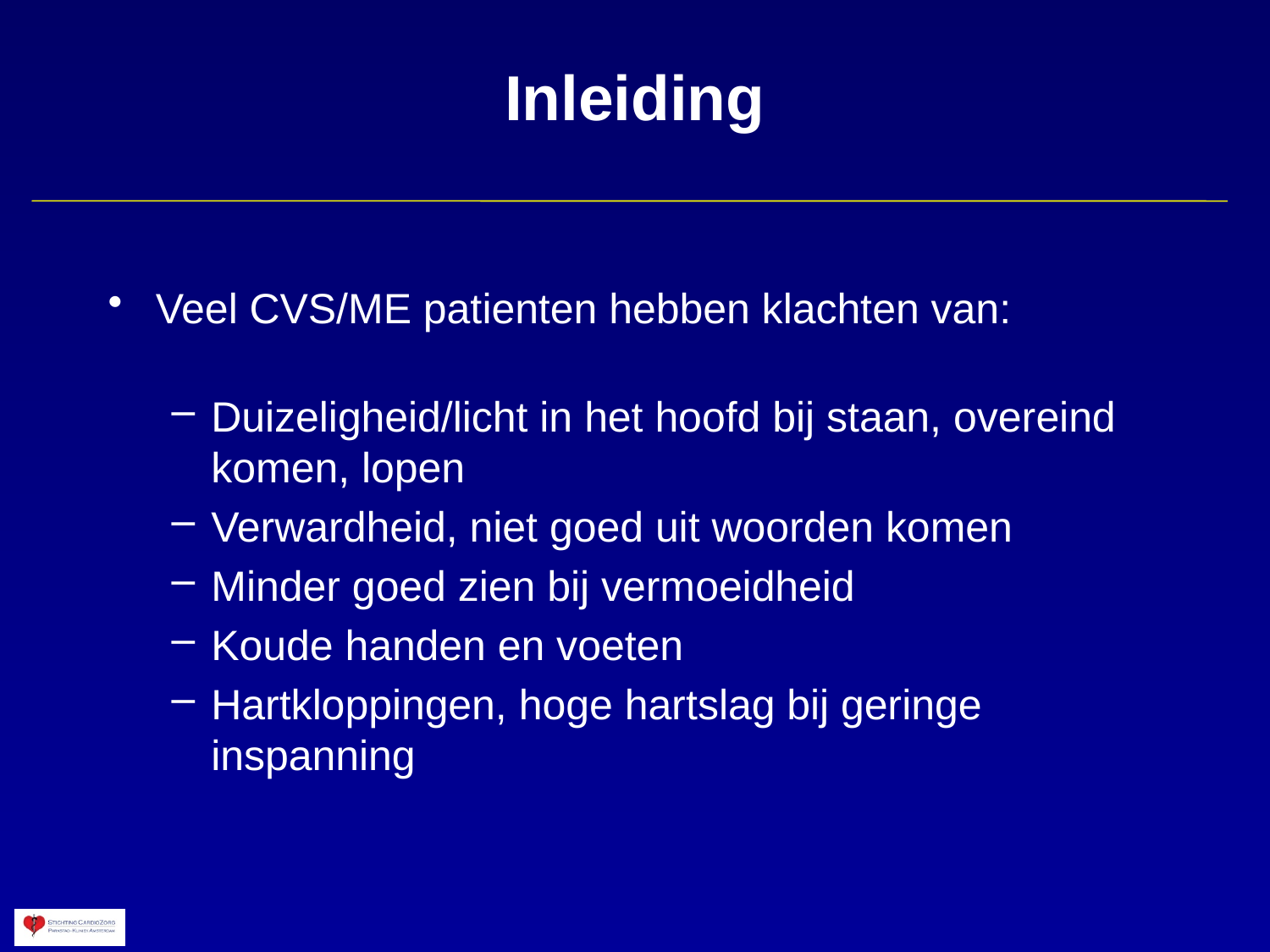

# Inleiding
Veel CVS/ME patienten hebben klachten van:

Duizeligheid/licht in het hoofd bij staan, overeind komen, lopen
Verwardheid, niet goed uit woorden komen
Minder goed zien bij vermoeidheid
Koude handen en voeten
Hartkloppingen, hoge hartslag bij geringe inspanning